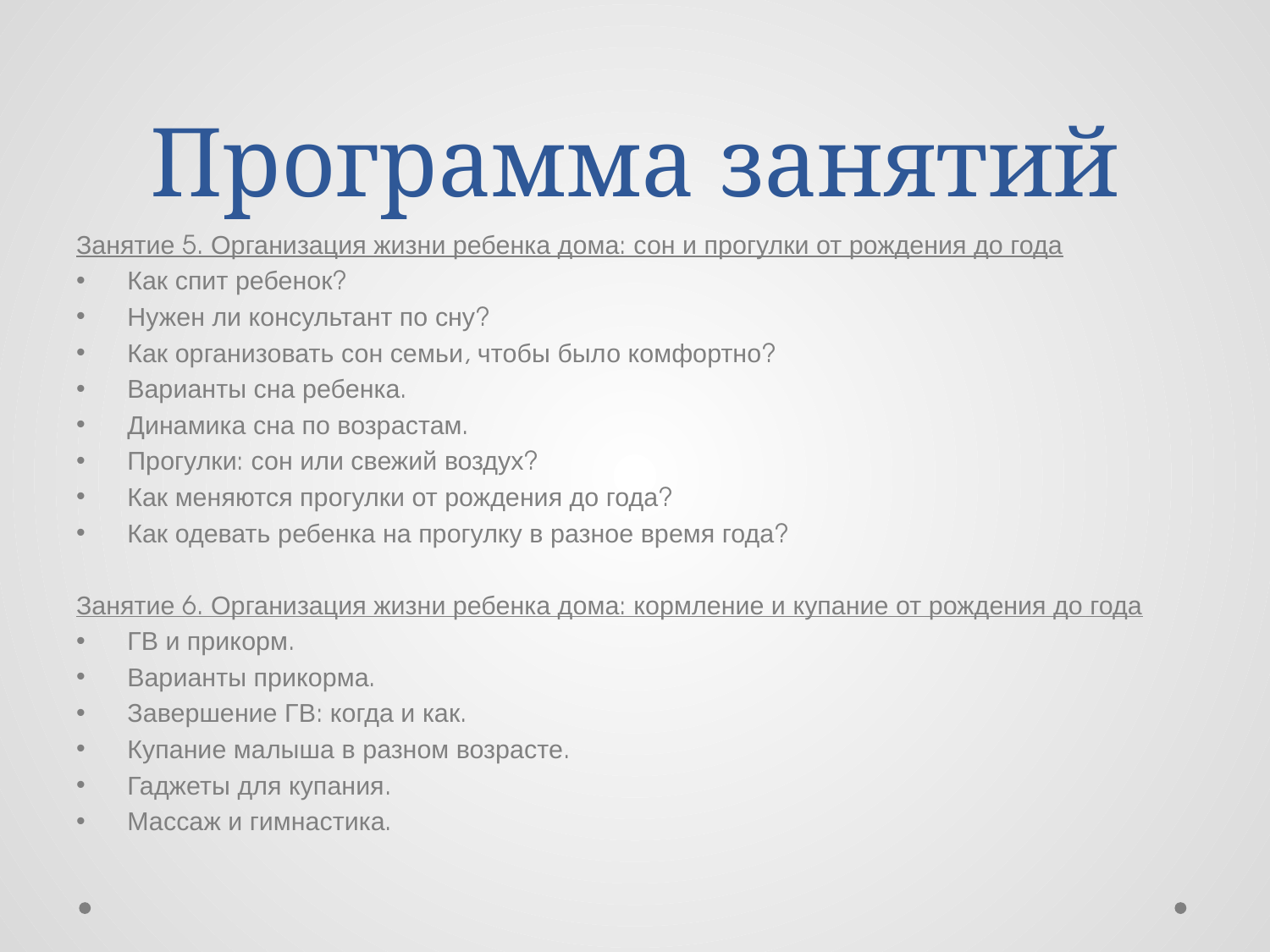

# Программа занятий
Занятие 5. Организация жизни ребенка дома: сон и прогулки от рождения до года
Как спит ребенок?
Нужен ли консультант по сну?
Как организовать сон семьи, чтобы было комфортно?
Варианты сна ребенка.
Динамика сна по возрастам.
Прогулки: сон или свежий воздух?
Как меняются прогулки от рождения до года?
Как одевать ребенка на прогулку в разное время года?

Занятие 6. Организация жизни ребенка дома: кормление и купание от рождения до года
ГВ и прикорм.
Варианты прикорма.
Завершение ГВ: когда и как.
Купание малыша в разном возрасте.
Гаджеты для купания.
Массаж и гимнастика.